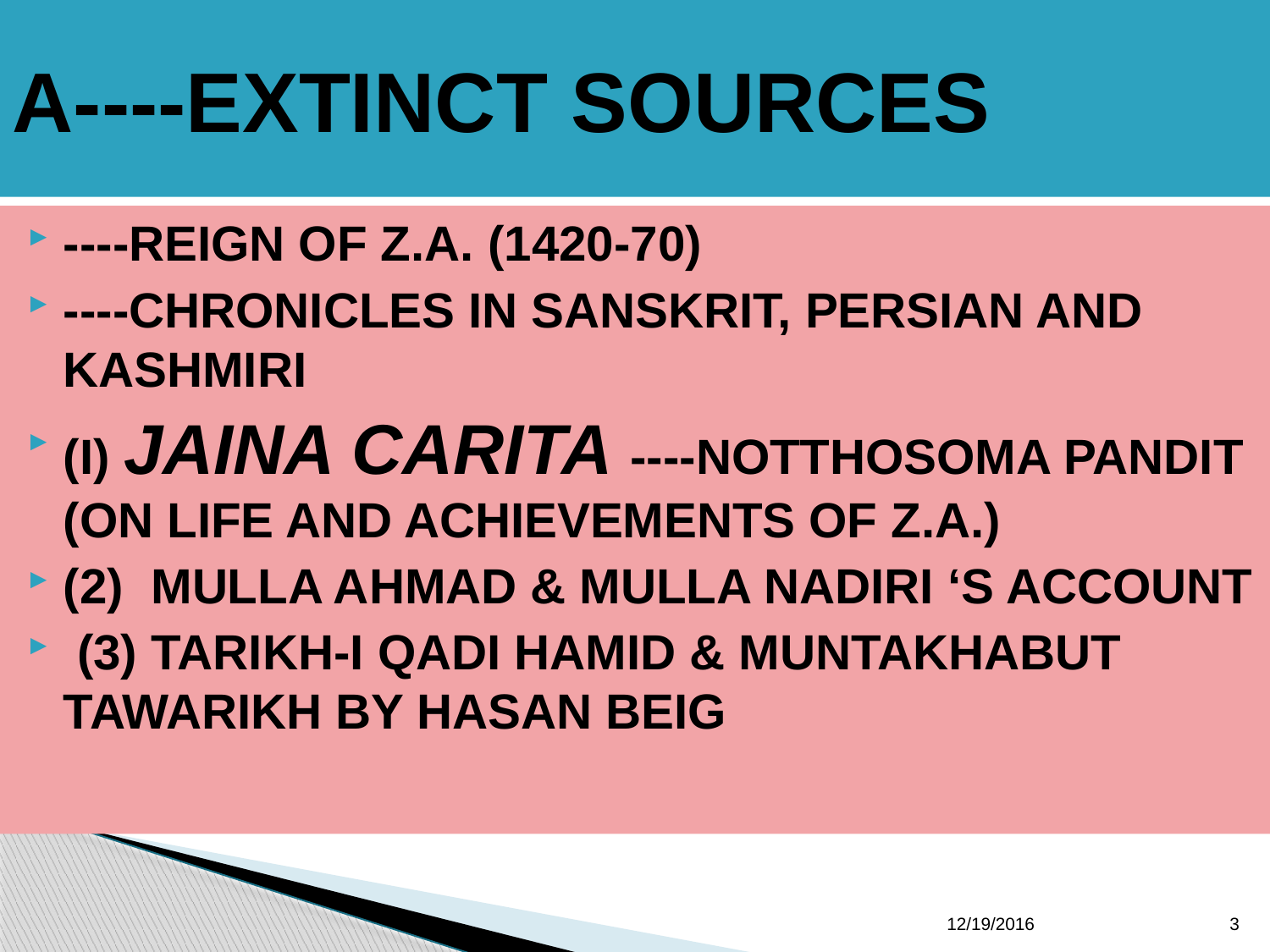

# A----EXTINCT SOURCES
----REIGN OF Z.A. (1420-70)
----CHRONICLES IN SANSKRIT, PERSIAN AND KASHMIRI
(I) JAINA CARITA ----NOTTHOSOMA PANDIT (ON LIFE AND ACHIEVEMENTS OF Z.A.)
(2)  MULLA AHMAD & MULLA NADIRI ‘S ACCOUNT
 (3) TARIKH-I QADI HAMID & MUNTAKHABUT TAWARIKH BY HASAN BEIG
12/19/2016
3